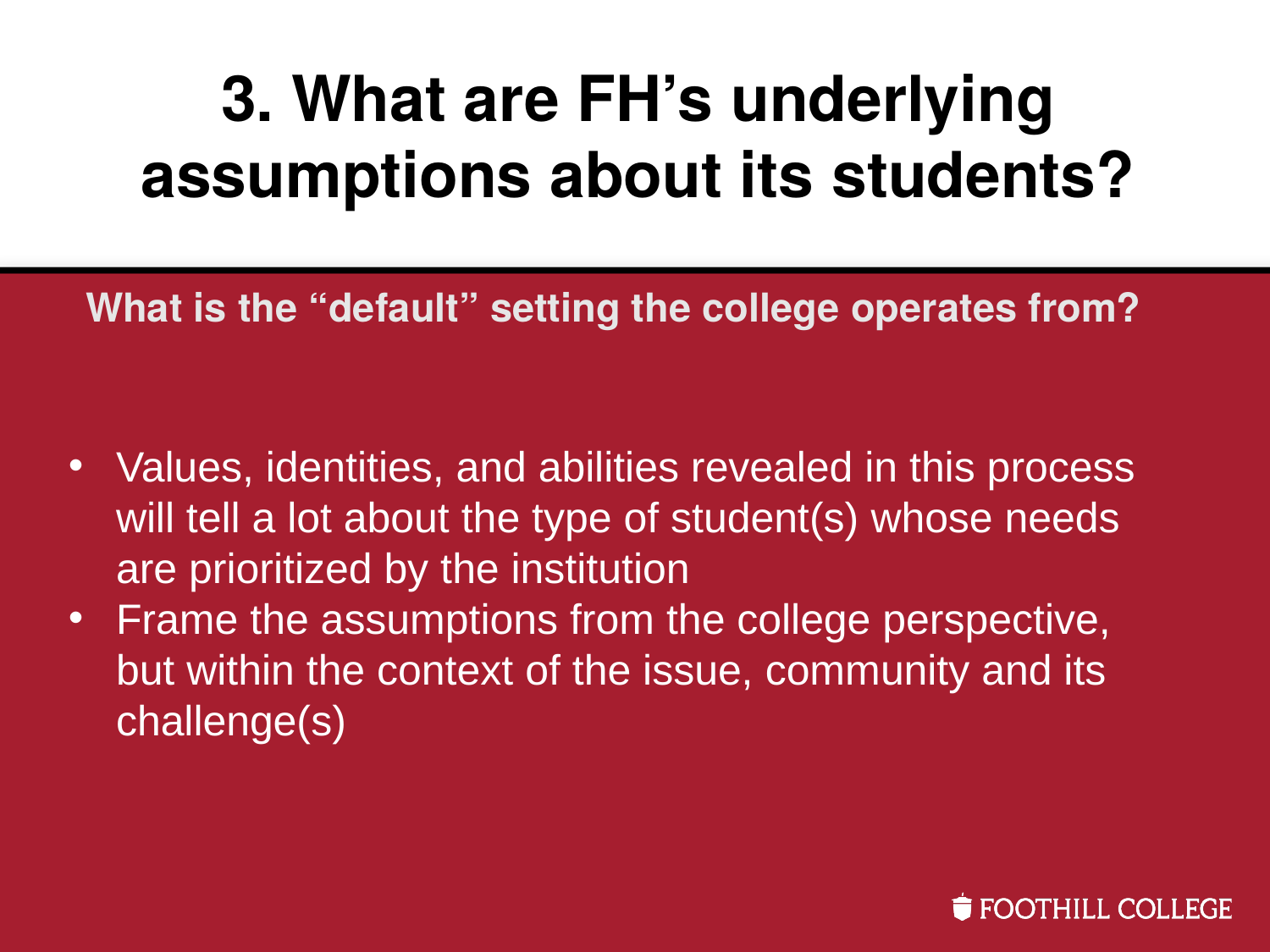

# 3. What are FH’s underlying assumptions about its students?
What is the “default” setting the college operates from?

Values, identities, and abilities revealed in this process will tell a lot about the type of student(s) whose needs are prioritized by the institution
Frame the assumptions from the college perspective, but within the context of the issue, community and its challenge(s)